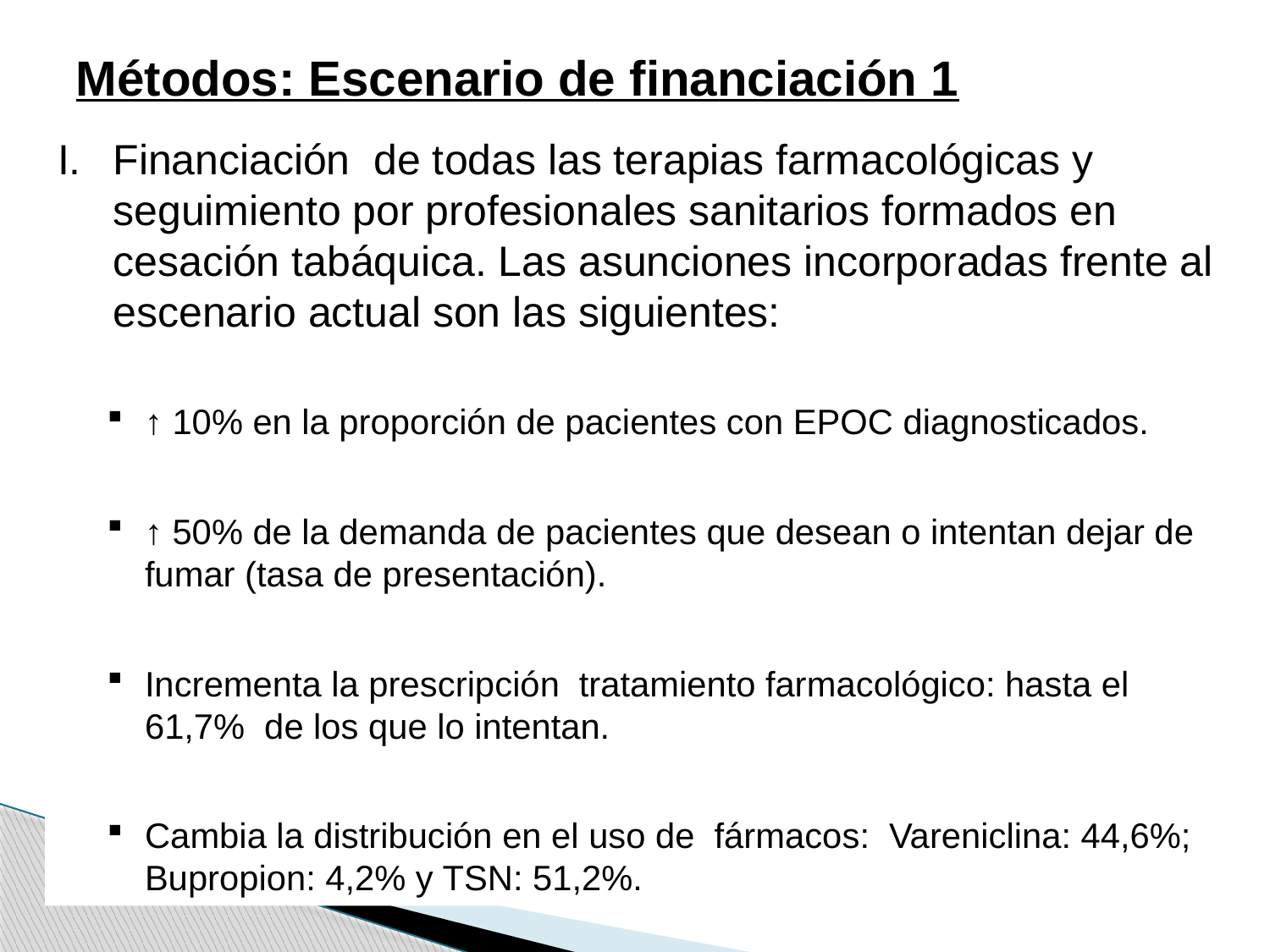

# Métodos: Escenario de financiación 1
Financiación  de todas las terapias farmacológicas y seguimiento por profesionales sanitarios formados en cesación tabáquica. Las asunciones incorporadas frente al escenario actual son las siguientes:

↑ 10% en la proporción de pacientes con EPOC diagnosticados.

↑ 50% de la demanda de pacientes que desean o intentan dejar de fumar (tasa de presentación).

Incrementa la prescripción  tratamiento farmacológico: hasta el 61,7%  de los que lo intentan.

Cambia la distribución en el uso de  fármacos:  Vareniclina: 44,6%; Bupropion: 4,2% y TSN: 51,2%.